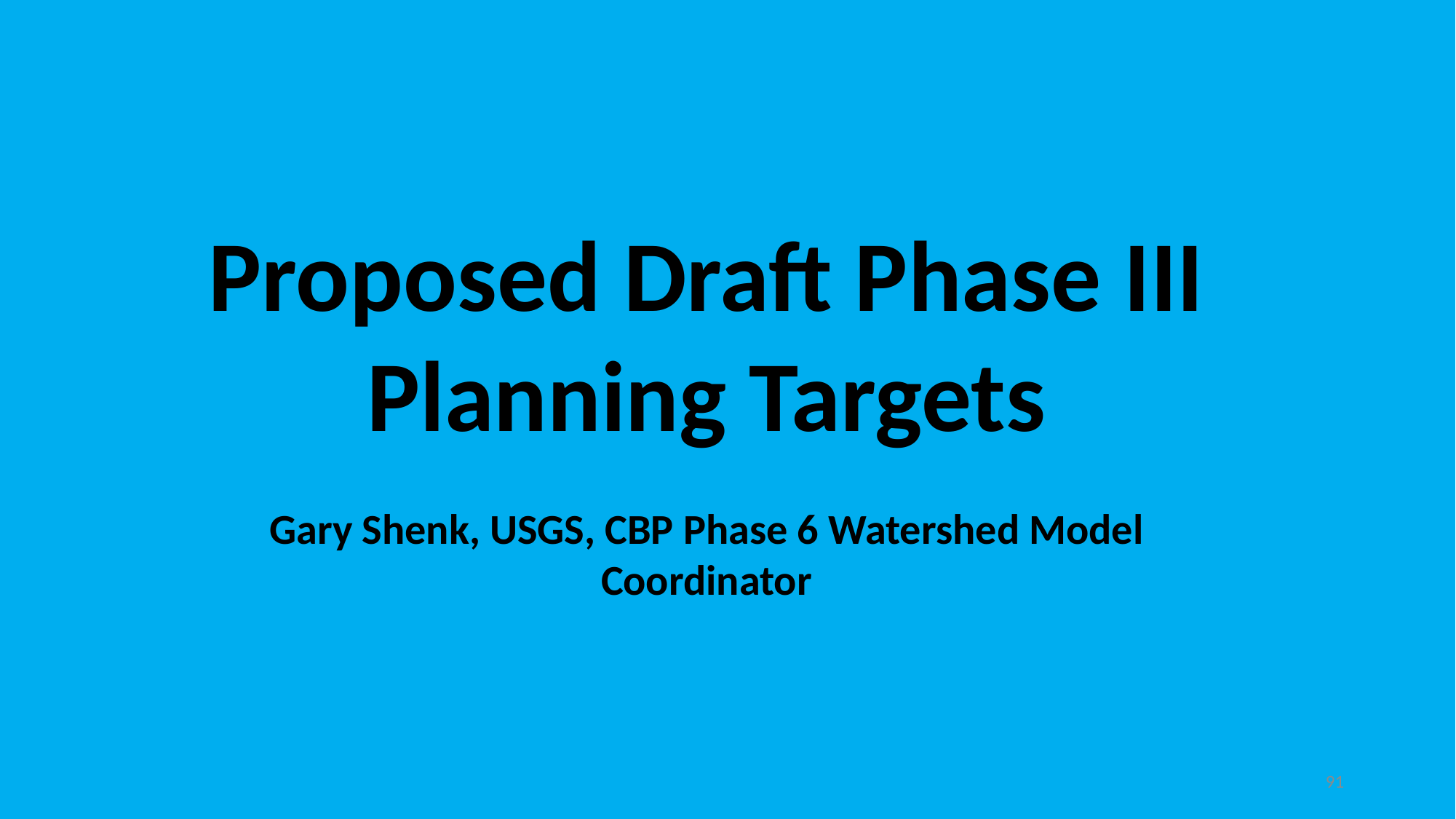

Proposed Draft Phase III Planning Targets

Gary Shenk, USGS, CBP Phase 6 Watershed Model Coordinator
91